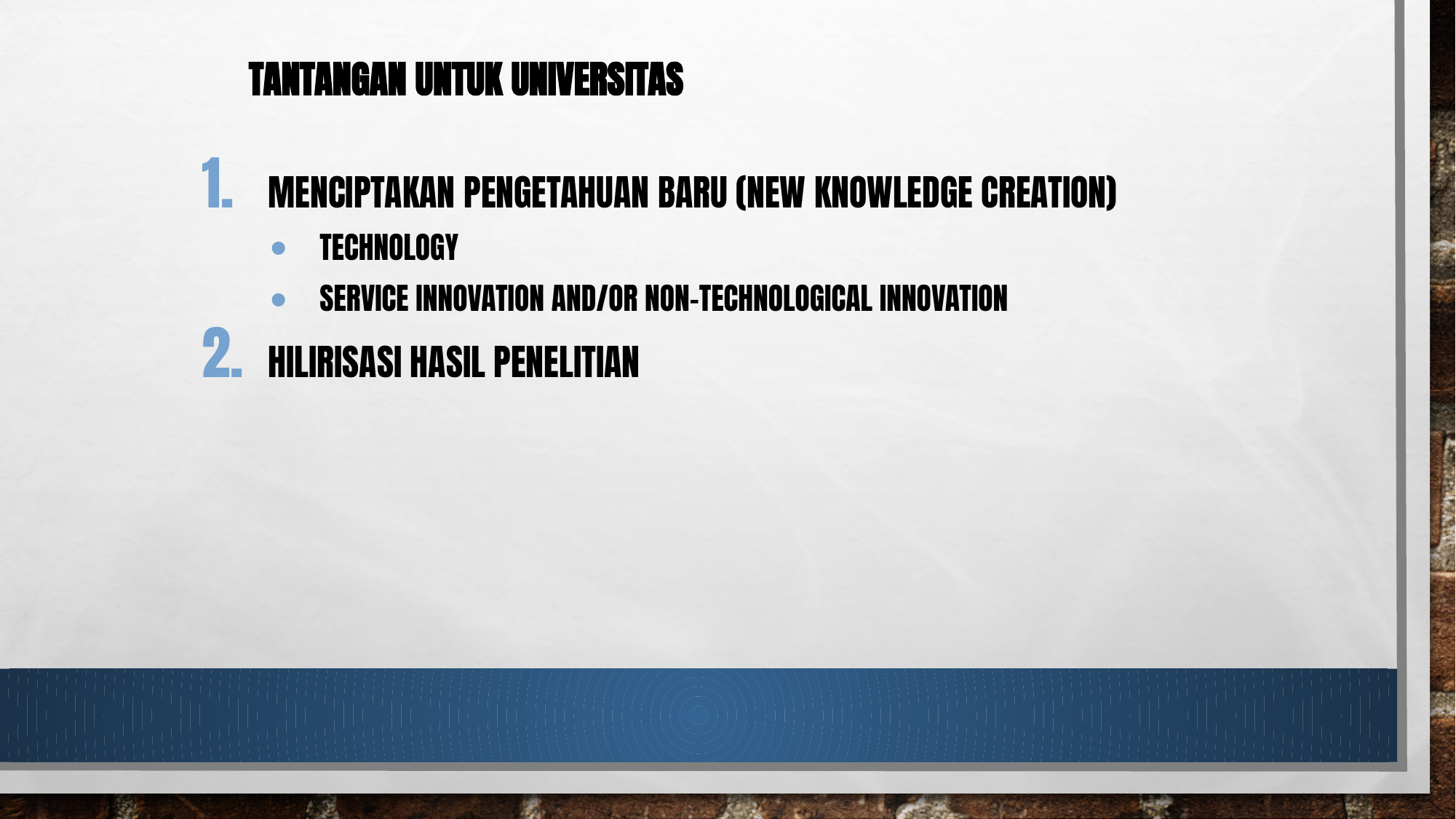

# Tantangan untuk universitas
Menciptakan pengetahuan baru (new knowledge creation)
Technology
Service innovation and/or non-technological innovation
Hilirisasi hasil penelitian